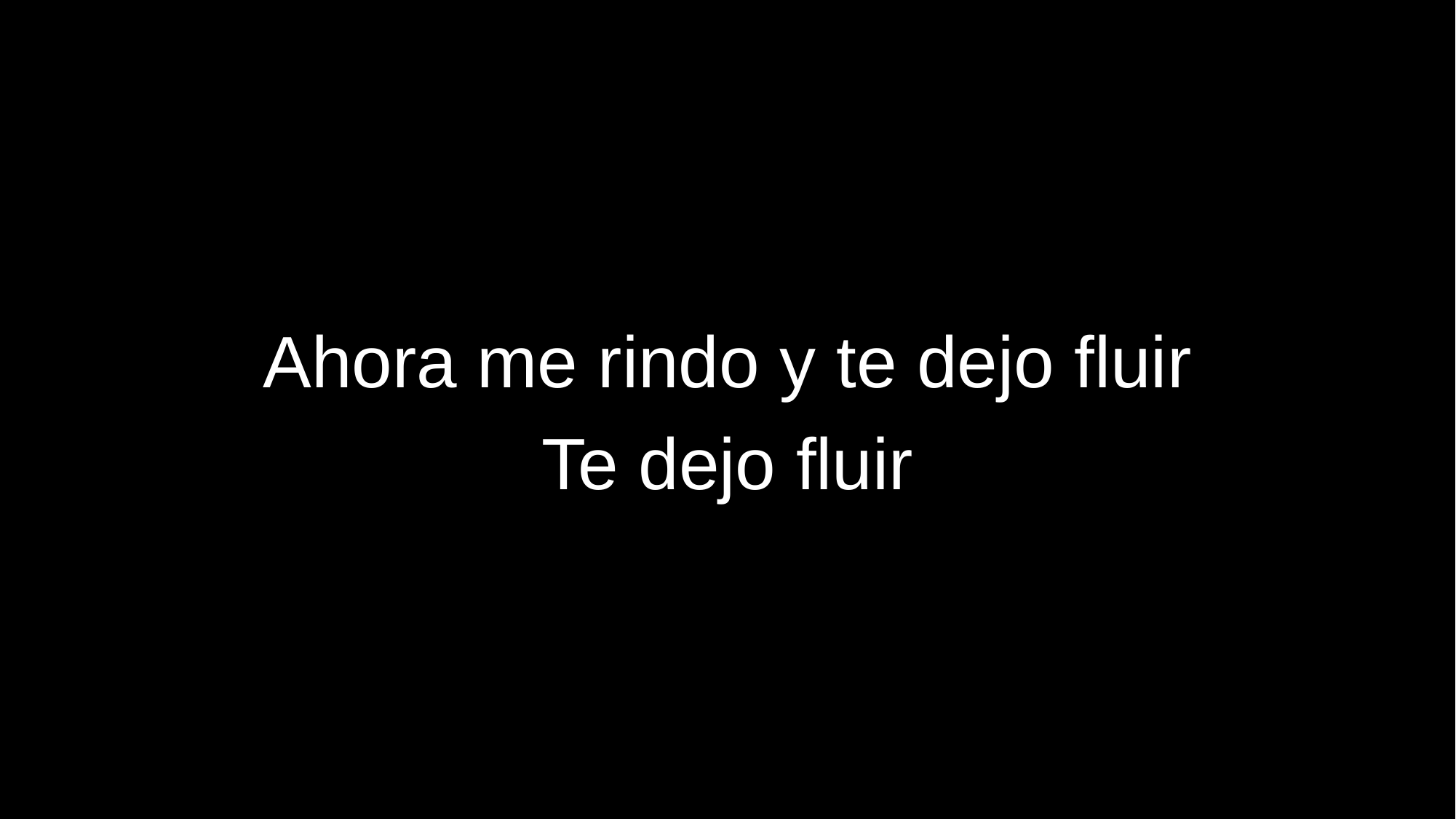

Ahora me rindo y te dejo fluir
Te dejo fluir